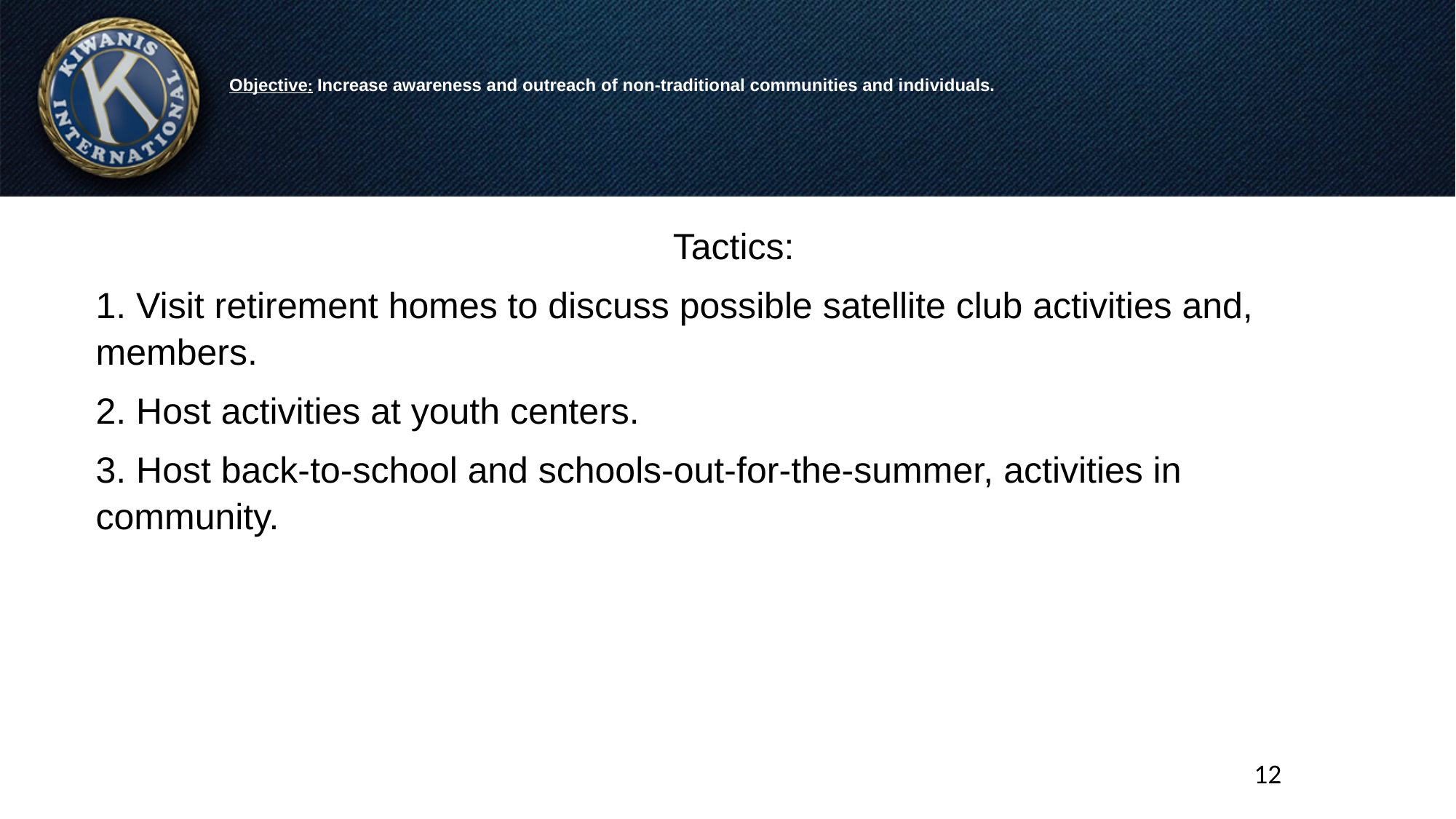

# Objective: Increase awareness and outreach of non-traditional communities and individuals.
Tactics:
1. Visit retirement homes to discuss possible satellite club activities and, members.
2. Host activities at youth centers.
3. Host back-to-school and schools-out-for-the-summer, activities in community.

12